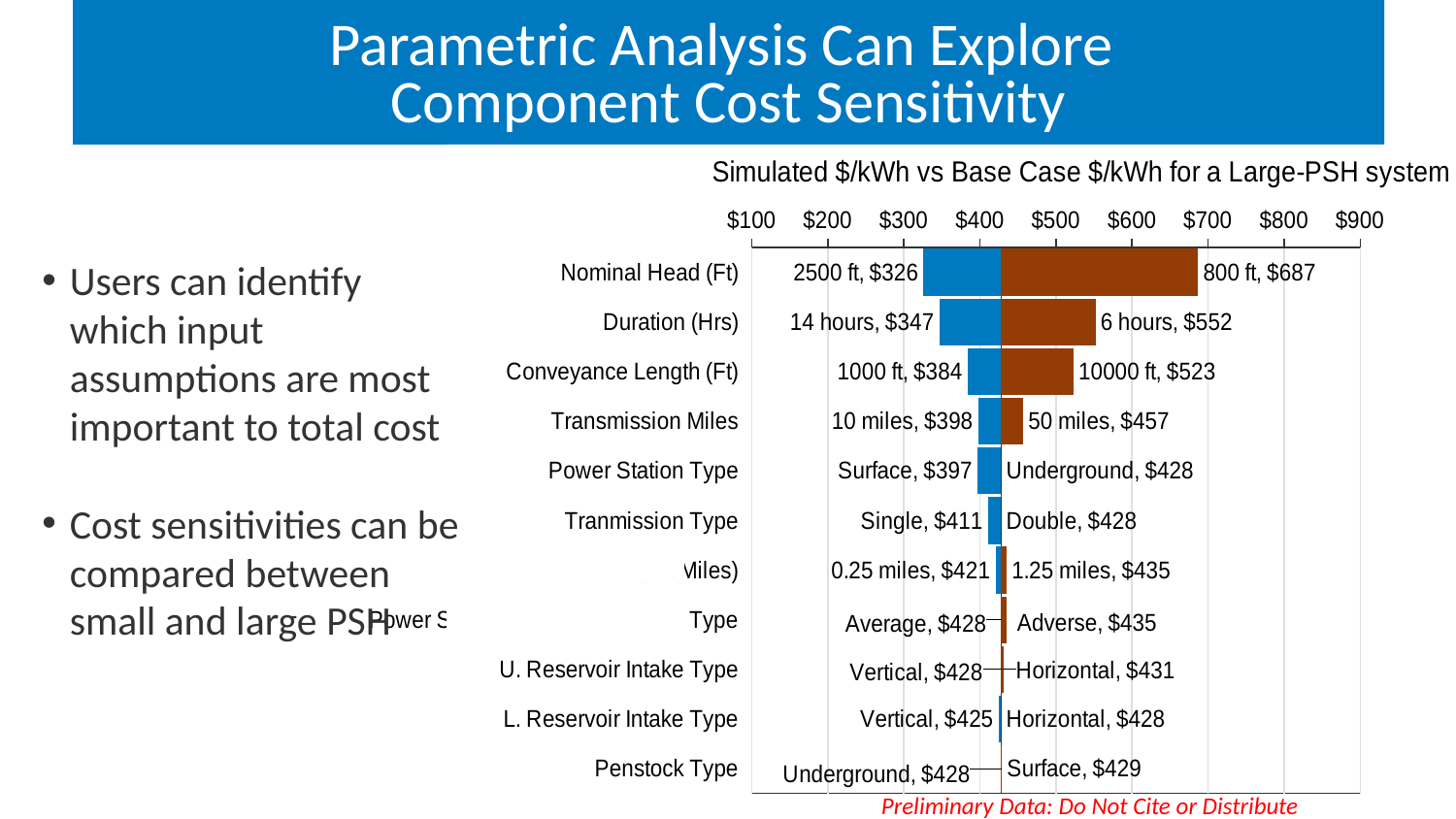

# Parametric Analysis Can Explore Component Cost Sensitivity

### Chart: Simulated $/kWh vs Base Case $/kWh for a Large-PSH system

| Category | Low $/kWh |  High $/kWh |
|---|---|---|
| Nominal Head (Ft) | 326.0 | 687.0 |
| Duration (Hrs) | 347.0 | 552.0 |
| Conveyance Length (Ft) | 384.0 | 523.0 |
| Transmission Miles | 398.0 | 457.0 |
| Power Station Type | 397.0 | 428.0 |
| Tranmission Type | 411.0 | 428.0 |
| Access Tunnel Length (Miles) | 421.0 | 435.0 |
| Power Station Structure Geology Type | 428.0 | 435.0 |
| U. Reservoir Intake Type | 428.0 | 431.0 |
| L. Reservoir Intake Type | 425.0 | 428.0 |
| Penstock Type | 428.0 | 429.0 |
Users can identify which input assumptions are most important to total cost
Cost sensitivities can be compared between small and large PSH

Preliminary Data: Do Not Cite or Distribute